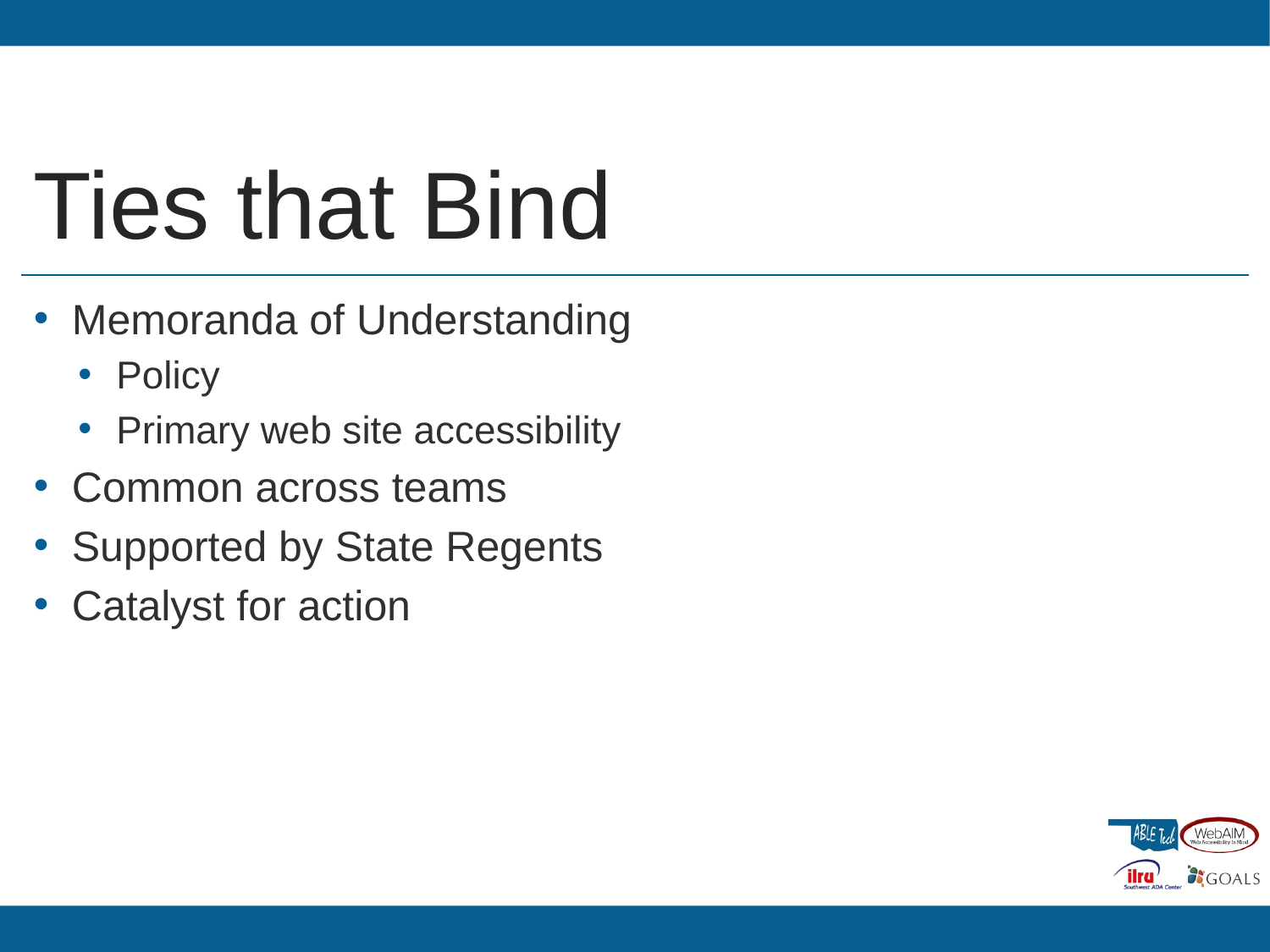

# Ties that Bind
Memoranda of Understanding
Policy
Primary web site accessibility
Common across teams
Supported by State Regents
Catalyst for action